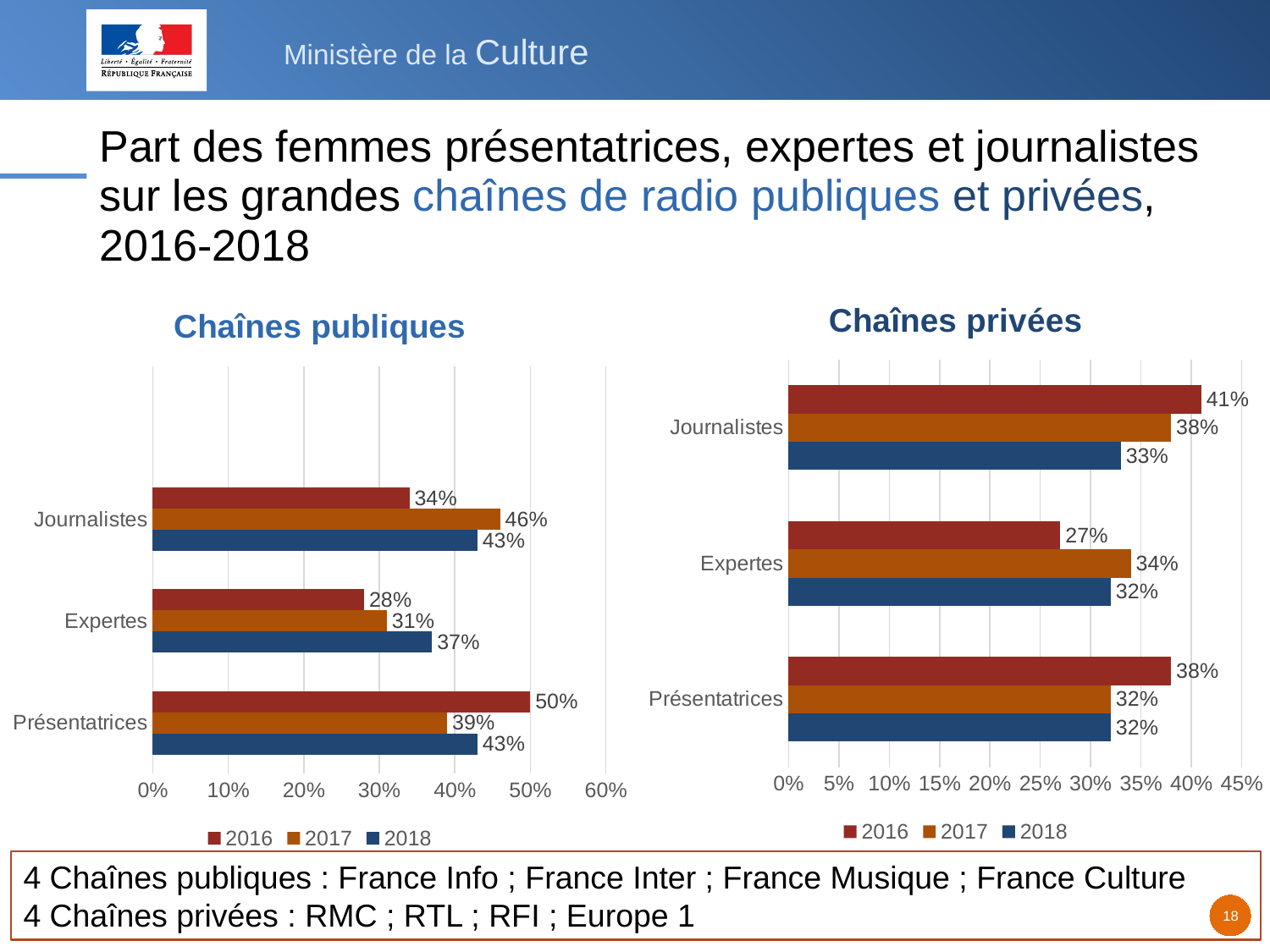

# Part des femmes présentatrices, expertes et journalistes sur les grandes chaînes de radio publiques et privées, 2016-2018

### Chart: Chaînes privées

| Category | 2018 | 2017 | 2016 |
|---|---|---|---|
| Présentatrices | 0.32 | 0.32 | 0.38 |
| Expertes | 0.32 | 0.34 | 0.27 |
| Journalistes | 0.33 | 0.38 | 0.41 |

### Chart: Chaînes publiques

| Category | 2018 | 2017 | 2016 |
|---|---|---|---|
| Présentatrices | 0.43 | 0.39 | 0.5 |
|  Expertes | 0.37 | 0.31 | 0.28 |
| Journalistes | 0.43 | 0.46 | 0.34 |
4 Chaînes publiques : France Info ; France Inter ; France Musique ; France Culture
4 Chaînes privées : RMC ; RTL ; RFI ; Europe 1